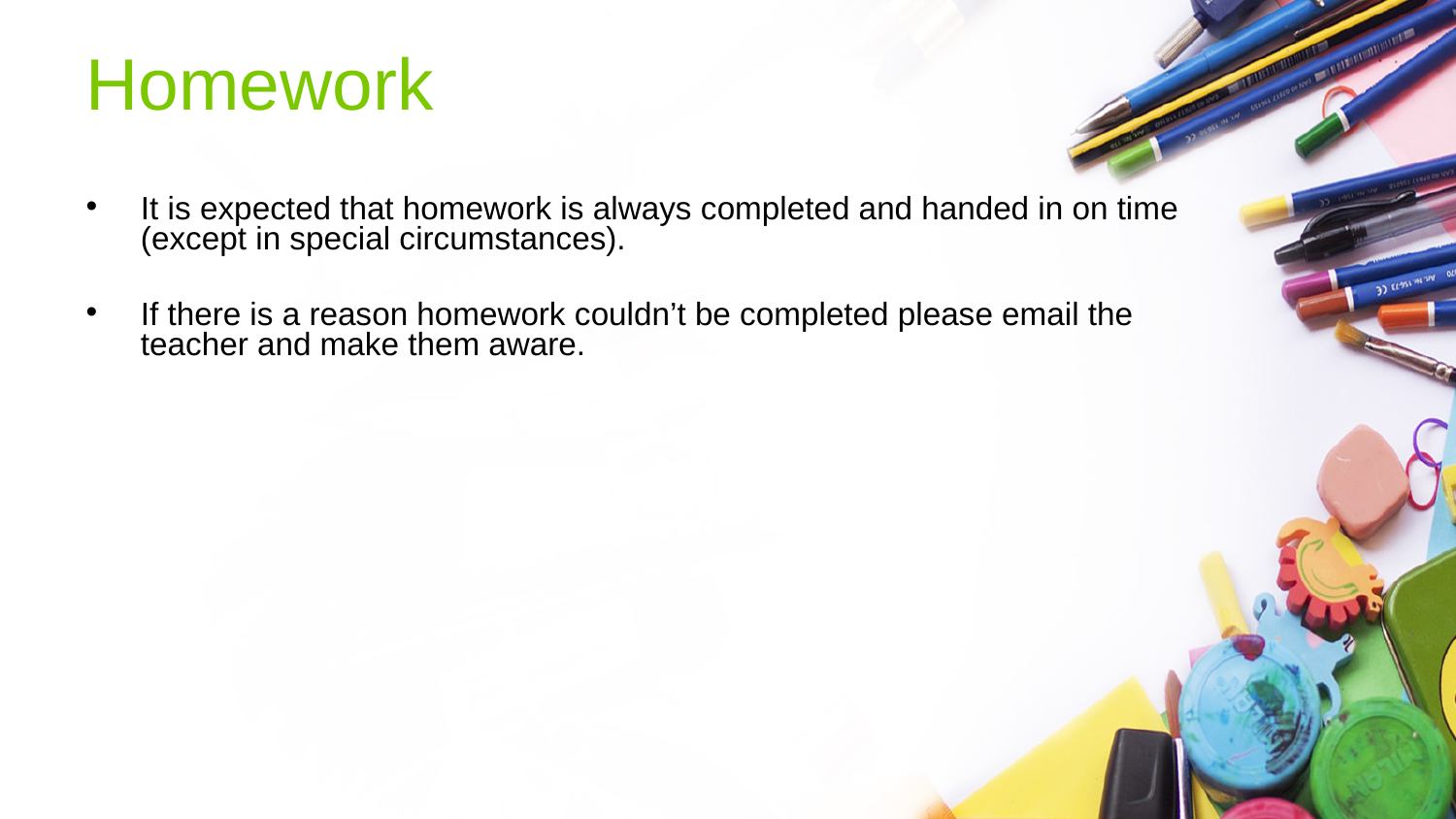

# Homework

It is expected that homework is always completed and handed in on time (except in special circumstances).

If there is a reason homework couldn’t be completed please email the teacher and make them aware.